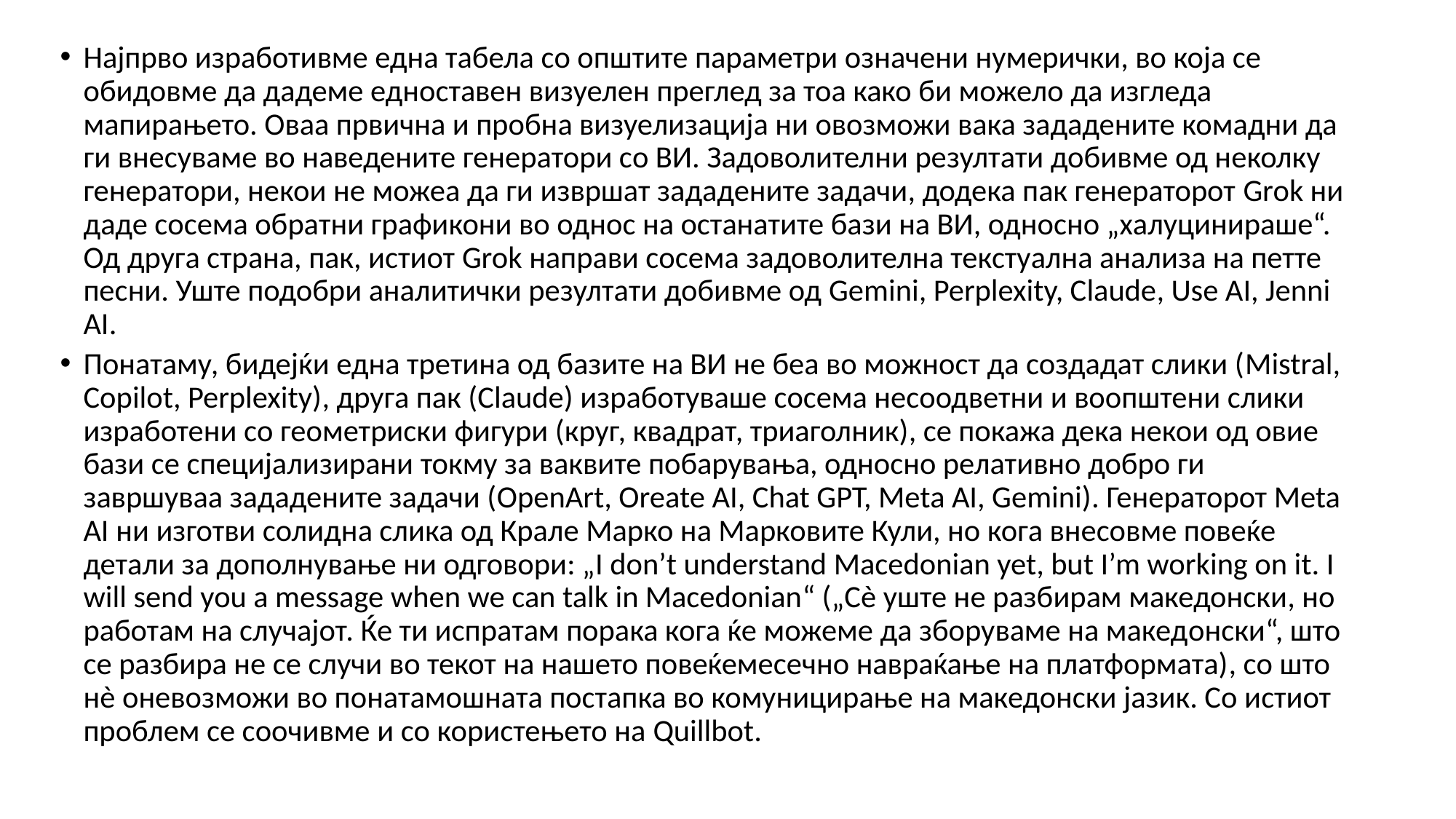

Најпрво изработивме една табела со општите параметри означени нумерички, во која се обидовме да дадеме едноставен визуелен преглед за тоа како би можело да изгледа мапирањето. Оваа првична и пробна визуелизација ни овозможи вака зададените комадни да ги внесуваме во наведените генератори со ВИ. Задоволителни резултати добивме од неколку генератори, некои не можеа да ги извршат зададените задачи, додека пак генераторот Grok ни даде сосема обратни графикони во однос на останатите бази на ВИ, односно „халуцинираше“. Од друга страна, пак, истиот Grok направи сосема задоволителна текстуална анализа на петте песни. Уште подобри аналитички резултати добивме од Gemini, Perplexity, Claude, Use AI, Jenni AI.
Понатаму, бидејќи една третина од базите на ВИ не беа во можност да создадат слики (Mistral, Copilot, Perplexity), друга пак (Claude) изработуваше сосема несоодветни и воопштени слики изработени со геометриски фигури (круг, квадрат, триаголник), се покажа дека некои од овие бази се специјализирани токму за ваквите побарувања, односно релативно добро ги завршуваа зададените задачи (OpenArt, Oreate AI, Chat GPT, Meta AI, Gemini). Генераторот Meta AI ни изготви солидна слика од Крале Mарко на Марковите Кули, но кога внесовме повеќе детали за дополнување ни одговори: „I don’t understand Macedonian yet, but I’m working on it. I will send you a message when we can talk in Macedonian“ („Сѐ уште не разбирам македонски, но работам на случајот. Ќе ти испратам порака кога ќе можеме да зборуваме на македонски“, што се разбира не се случи во текот на нашето повеќемесечно навраќање на платформата), со што нѐ оневозможи во понатамошната постапка во комуницирање на македонски јазик. Со истиот проблем се соочивме и со користењето на Quillbot.